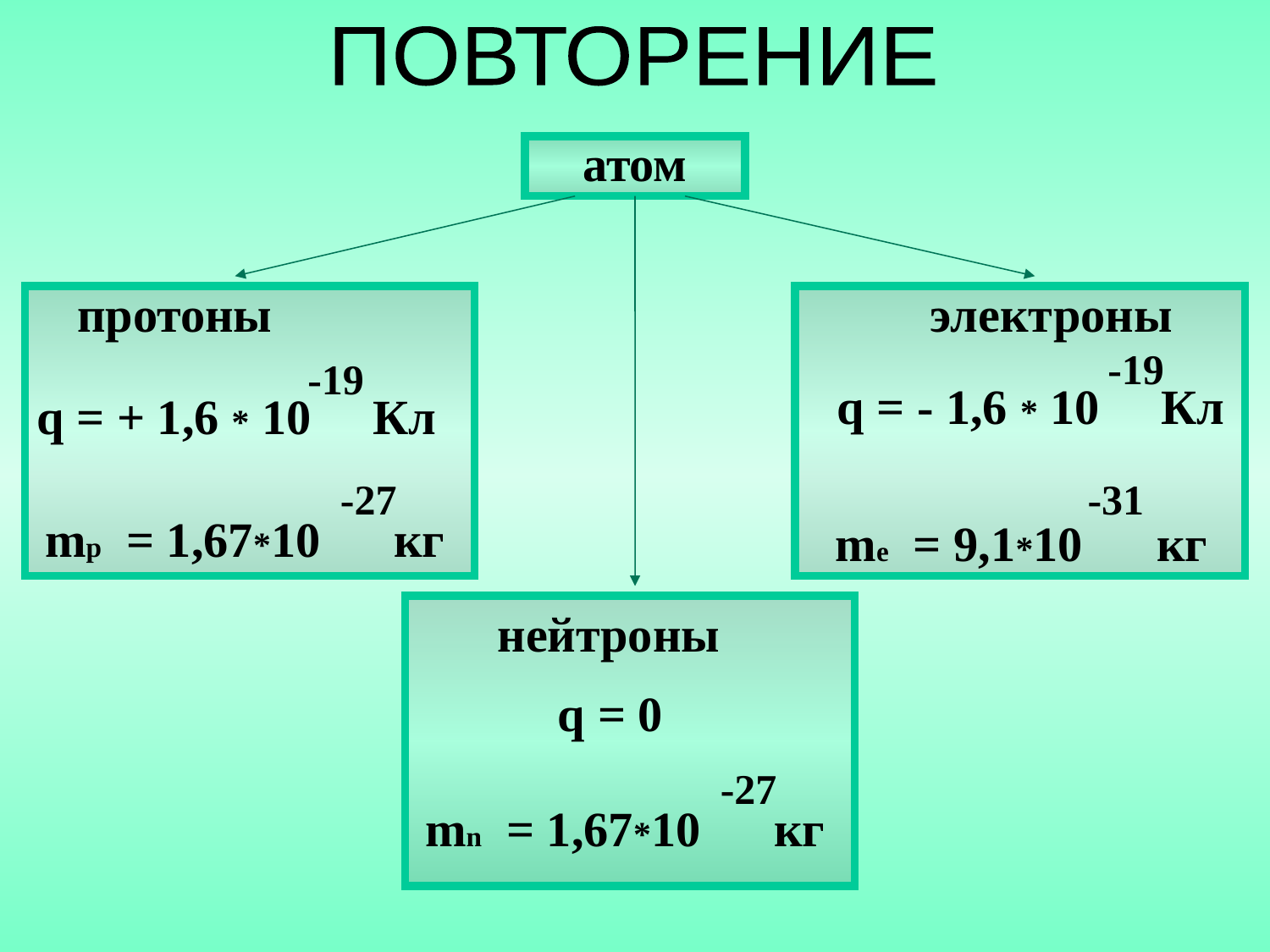

ПОВТОРЕНИЕ
атом

протоны
-19
q = + 1,6 * 10     Кл
-27
mp  = 1,67*10      кг
электроны
-19
q = - 1,6 * 10     Кл
-31
me  = 9,1*10      кг

нейтроны
q = 0
-27
mn  = 1,67*10      кг